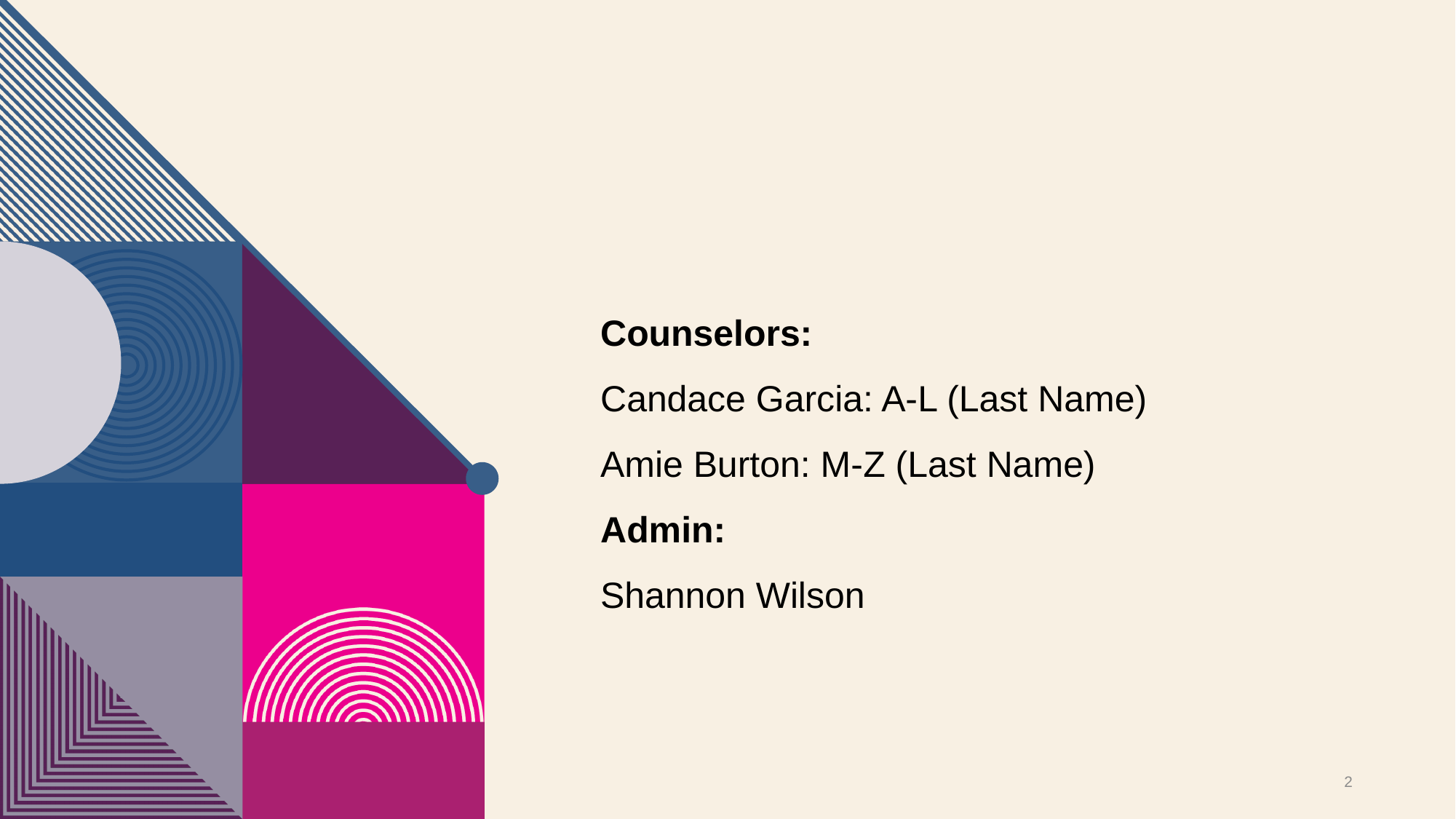

Counselors:
Candace Garcia: A-L (Last Name)
Amie Burton: M-Z (Last Name)
Admin:
Shannon Wilson
2